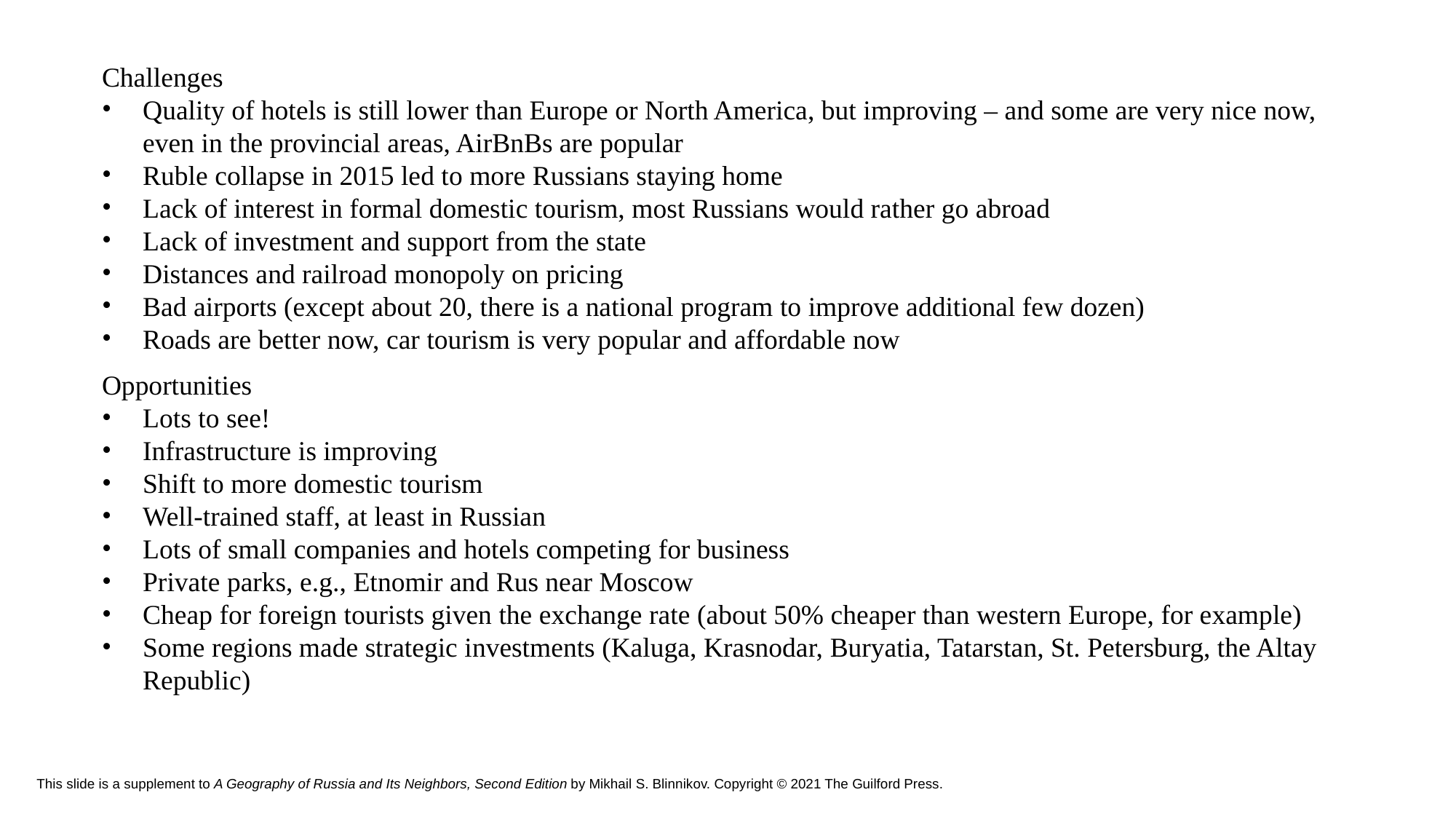

Challenges
Quality of hotels is still lower than Europe or North America, but improving – and some are very nice now, even in the provincial areas, AirBnBs are popular
Ruble collapse in 2015 led to more Russians staying home
Lack of interest in formal domestic tourism, most Russians would rather go abroad
Lack of investment and support from the state
Distances and railroad monopoly on pricing
Bad airports (except about 20, there is a national program to improve additional few dozen)
Roads are better now, car tourism is very popular and affordable now
Opportunities
Lots to see!
Infrastructure is improving
Shift to more domestic tourism
Well-trained staff, at least in Russian
Lots of small companies and hotels competing for business
Private parks, e.g., Etnomir and Rus near Moscow
Cheap for foreign tourists given the exchange rate (about 50% cheaper than western Europe, for example)
Some regions made strategic investments (Kaluga, Krasnodar, Buryatia, Tatarstan, St. Petersburg, the Altay Republic)
# This slide is a supplement to A Geography of Russia and Its Neighbors, Second Edition by Mikhail S. Blinnikov. Copyright © 2021 The Guilford Press.